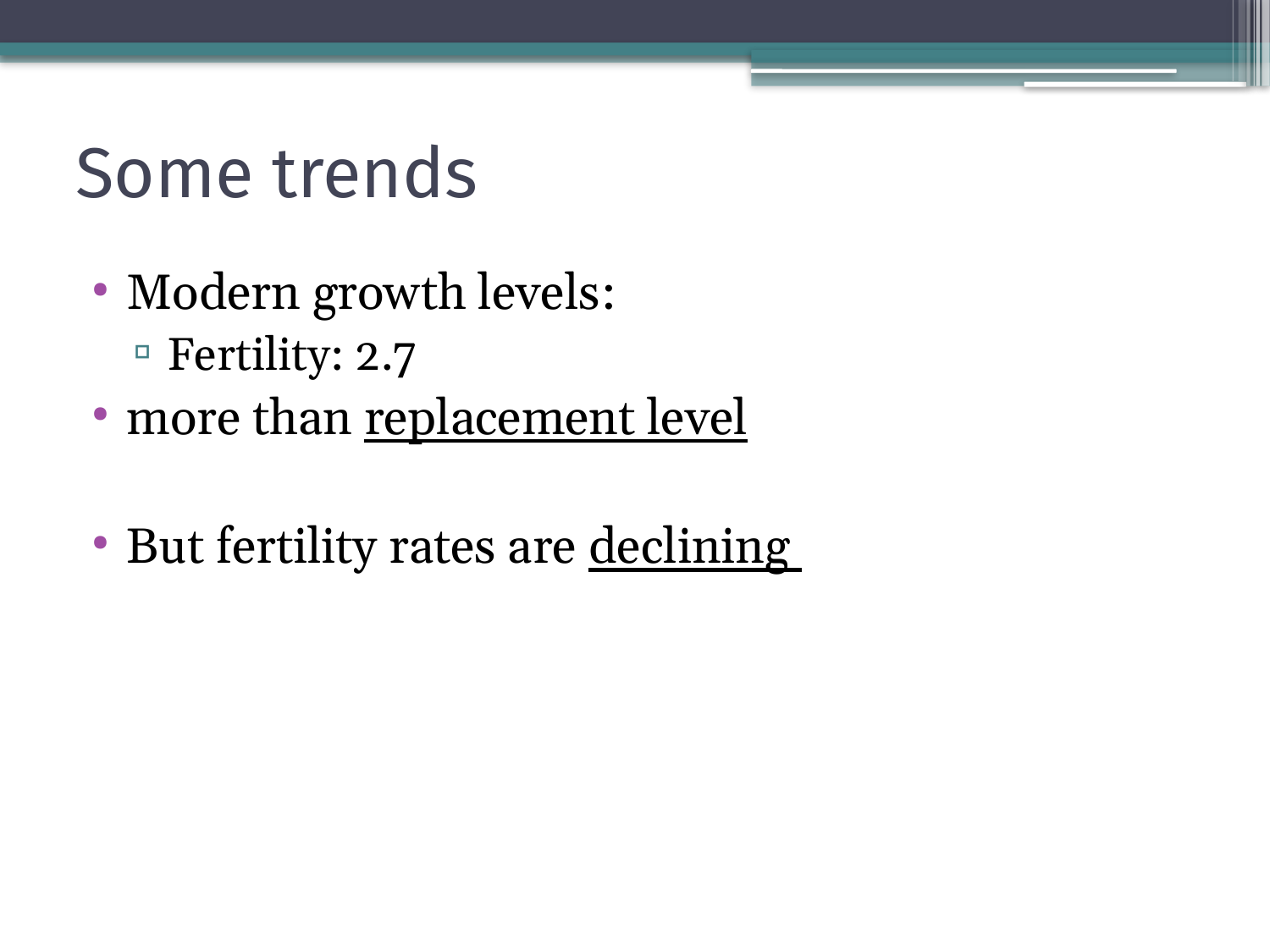

# Some trends
Modern growth levels:
Fertility: 2.7
more than replacement level

But fertility rates are declining